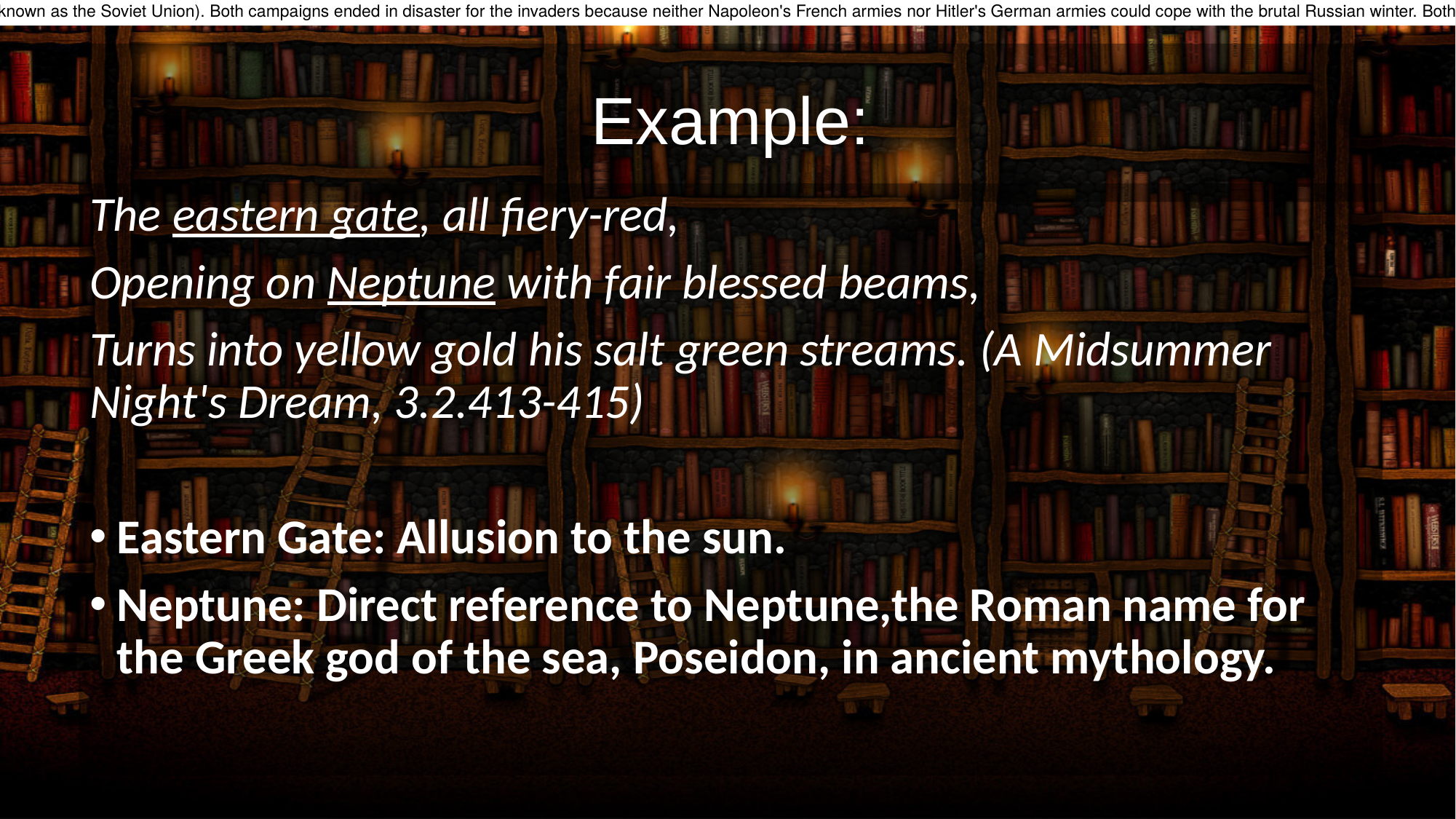

An allusion is an indirect reference to a person, a place, a thing, or an idea in mythology, literature, history, or everyday life. For example, if the leader of a country faced a difficult decision that would affect the lives of millions, he might say, “I carry the weight of the world on my shoulders.” His statement would be an indirect reference, or allusion, to the task of the Greek god Atlas, who bore the sky on his shoulders. (Sculptors and painters often depict Atlas as bearing the world.) Here is another example. Suppose an army general told a subordinate, “Your plan has about as much chance of succeeding as attacking Russia in the winter.” His statement would be an allusion to two of military history's most famous failures: Napoleon's invasion of Russia in 1812 and Hitler's invasion in 1941 of the same country (then known as the Soviet Union). Both campaigns ended in disaster for the invaders because neither Napoleon's French armies nor Hitler's German armies could cope with the brutal Russian winter. Both allusions enable audiences and readers to "see" what Shakespeare is referring to: (1) carrying the weight of the world on the shoulders, and (2) a winter landscape.
# Example:
The eastern gate, all fiery-red,
Opening on Neptune with fair blessed beams,
Turns into yellow gold his salt green streams. (A Midsummer Night's Dream, 3.2.413-415)

Eastern Gate: Allusion to the sun.
Neptune: Direct reference to Neptune,the Roman name for the Greek god of the sea, Poseidon, in ancient mythology.